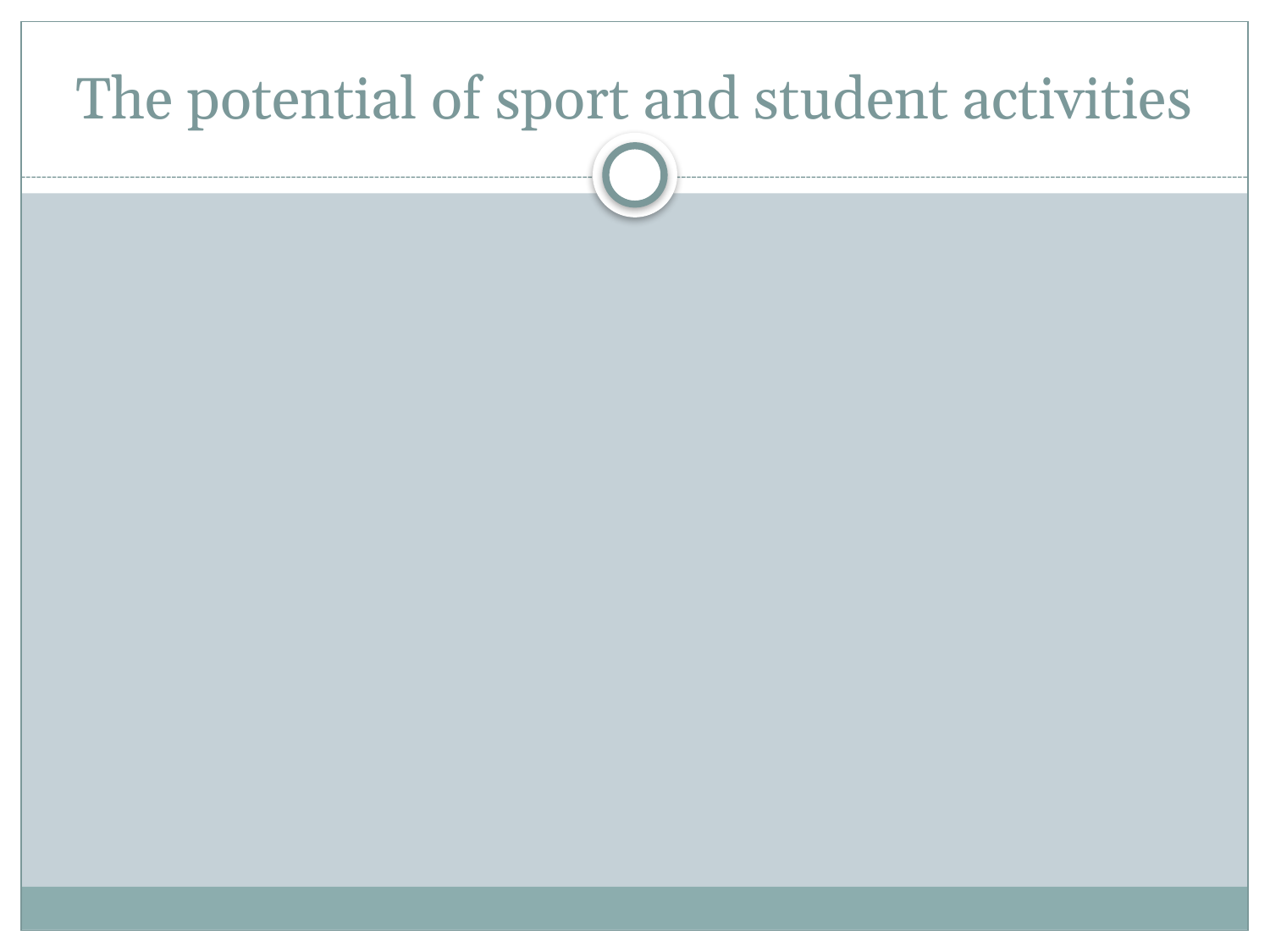

# The potential of sport and student activities